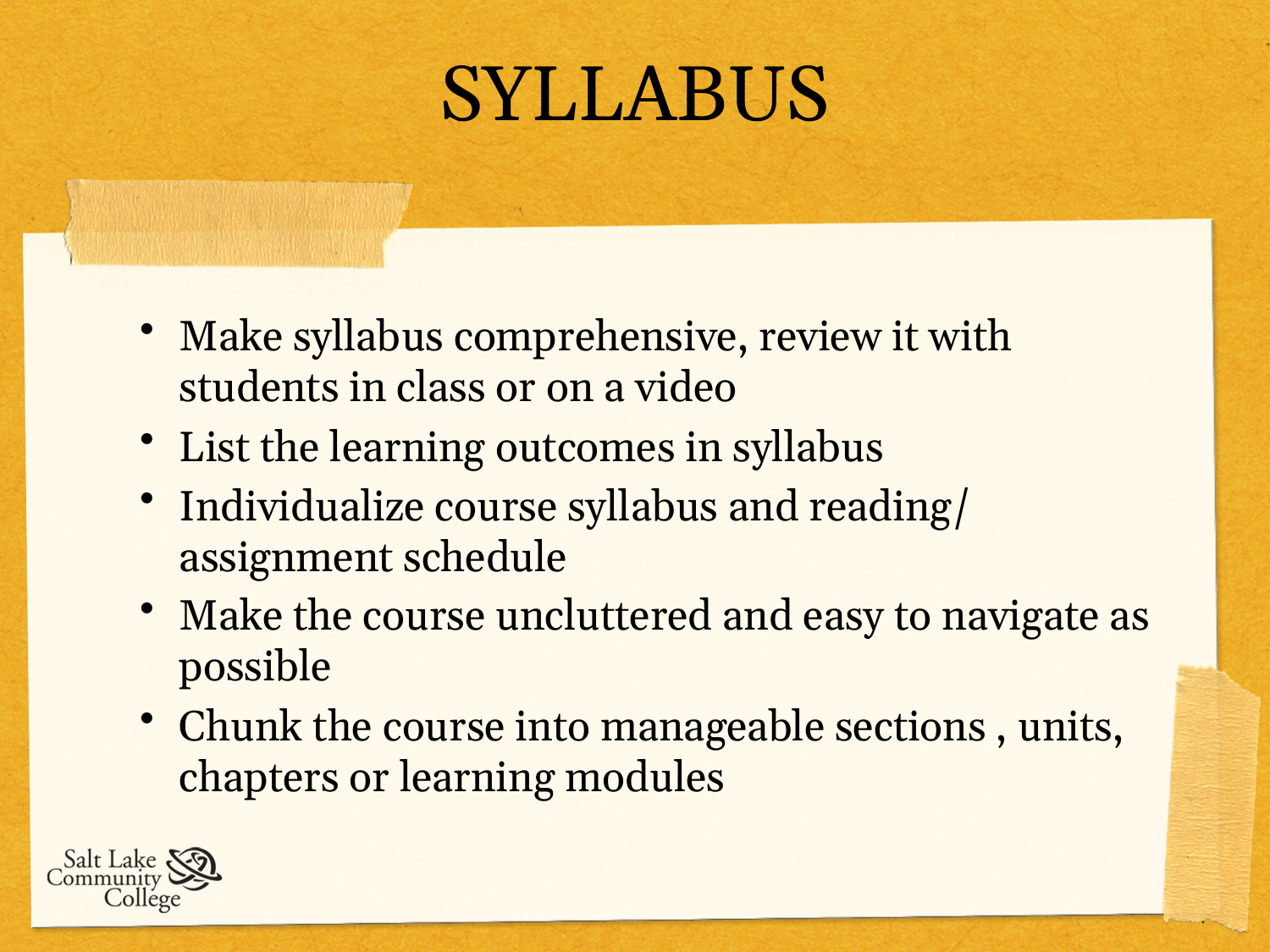

# SYLLABUS

Make syllabus comprehensive, review it with students in class or on a video
List the learning outcomes in syllabus
Individualize course syllabus and reading/ assignment schedule
Make the course uncluttered and easy to navigate as possible
Chunk the course into manageable sections , units, chapters or learning modules